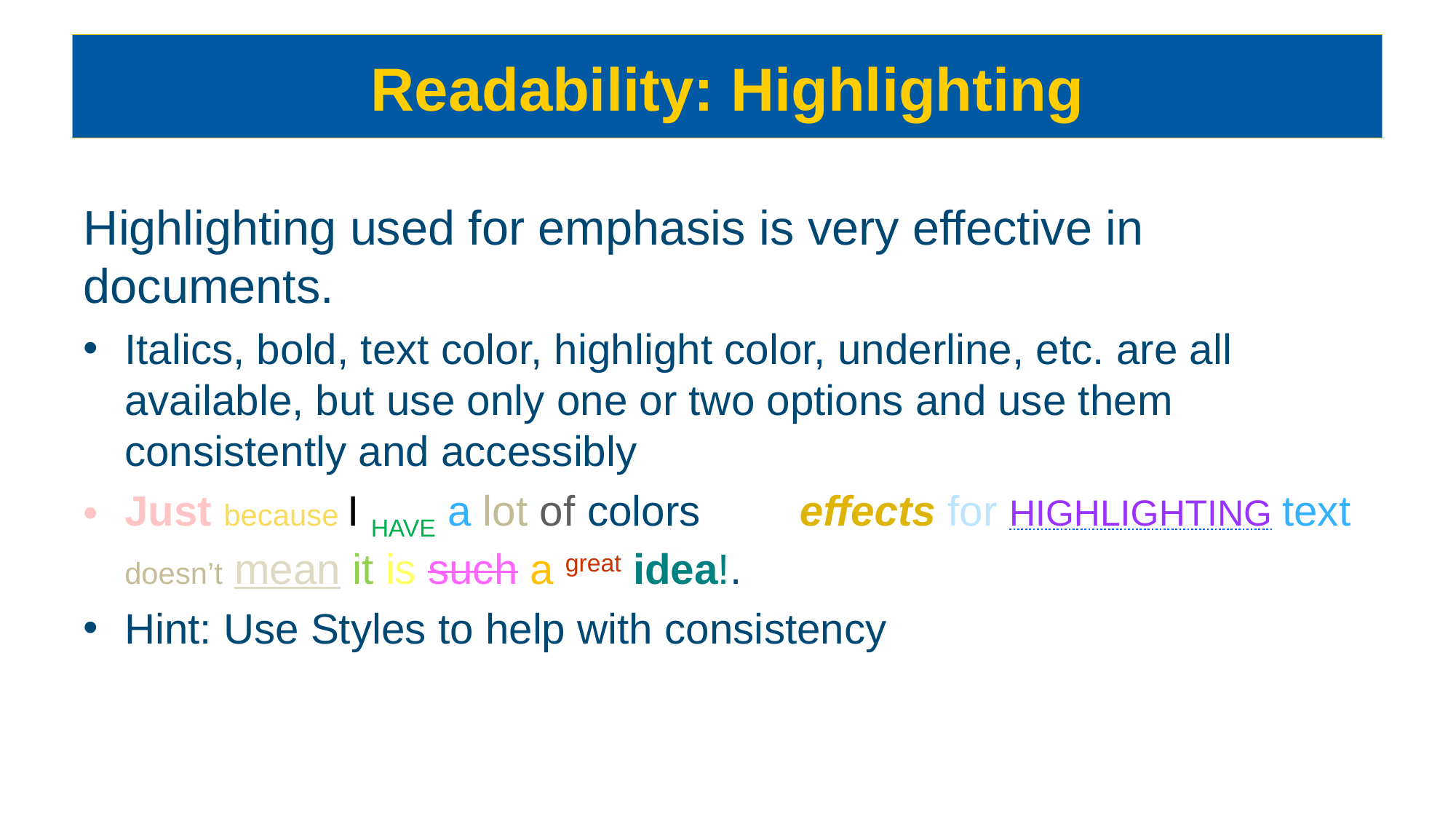

# Readability: Highlighting
Highlighting used for emphasis is very effective in documents.
Italics, bold, text color, highlight color, underline, etc. are all available, but use only one or two options and use them consistently and accessibly
Just because I Have a lot of colors and effects for highlighting text doesn’t mean it is such a great idea!.
Hint: Use Styles to help with consistency